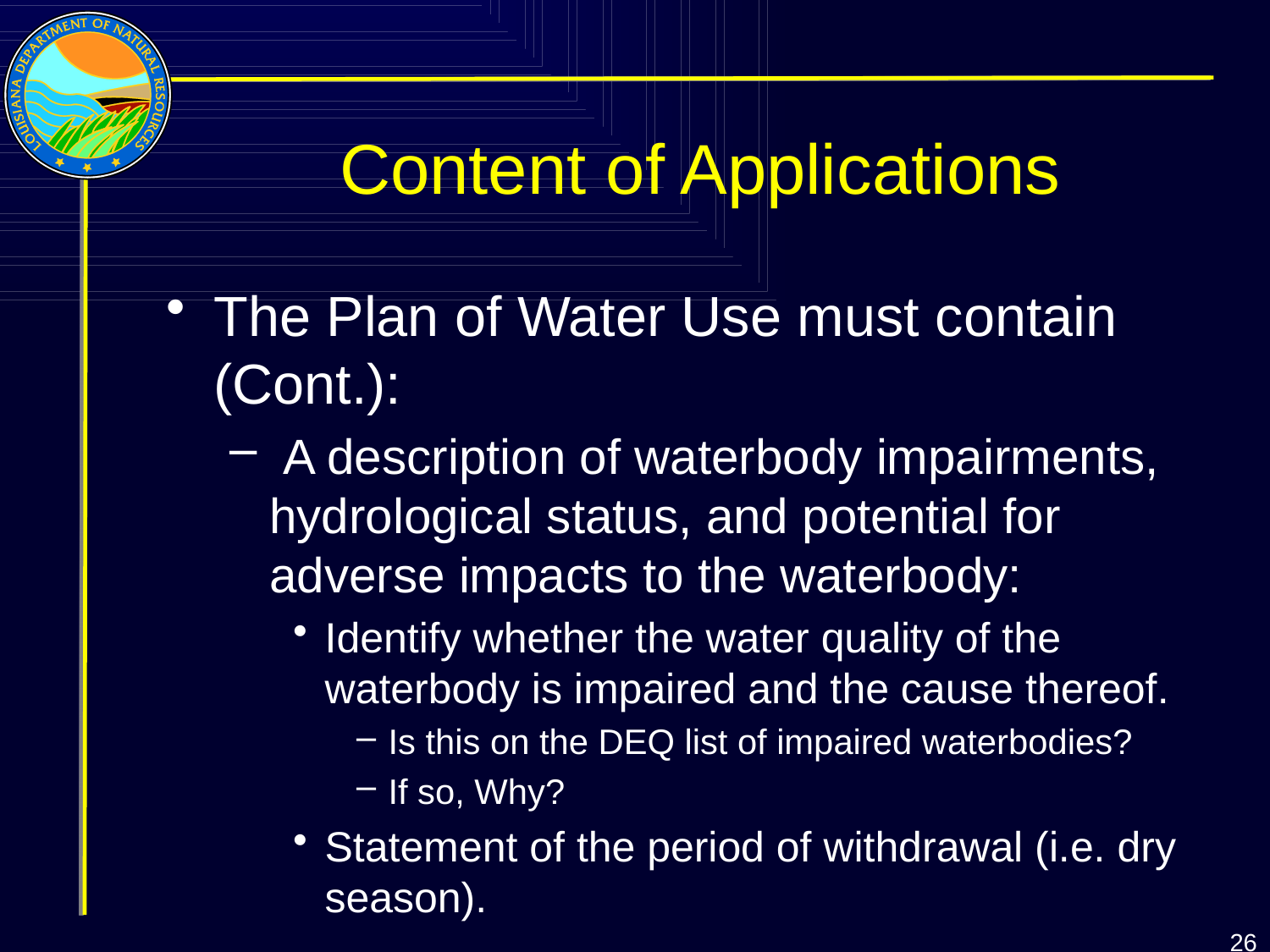

# Content of Applications
The Plan of Water Use must contain (Cont.):
 A description of waterbody impairments, hydrological status, and potential for adverse impacts to the waterbody:
Identify whether the water quality of the waterbody is impaired and the cause thereof.
Is this on the DEQ list of impaired waterbodies?
If so, Why?
Statement of the period of withdrawal (i.e. dry season).
26